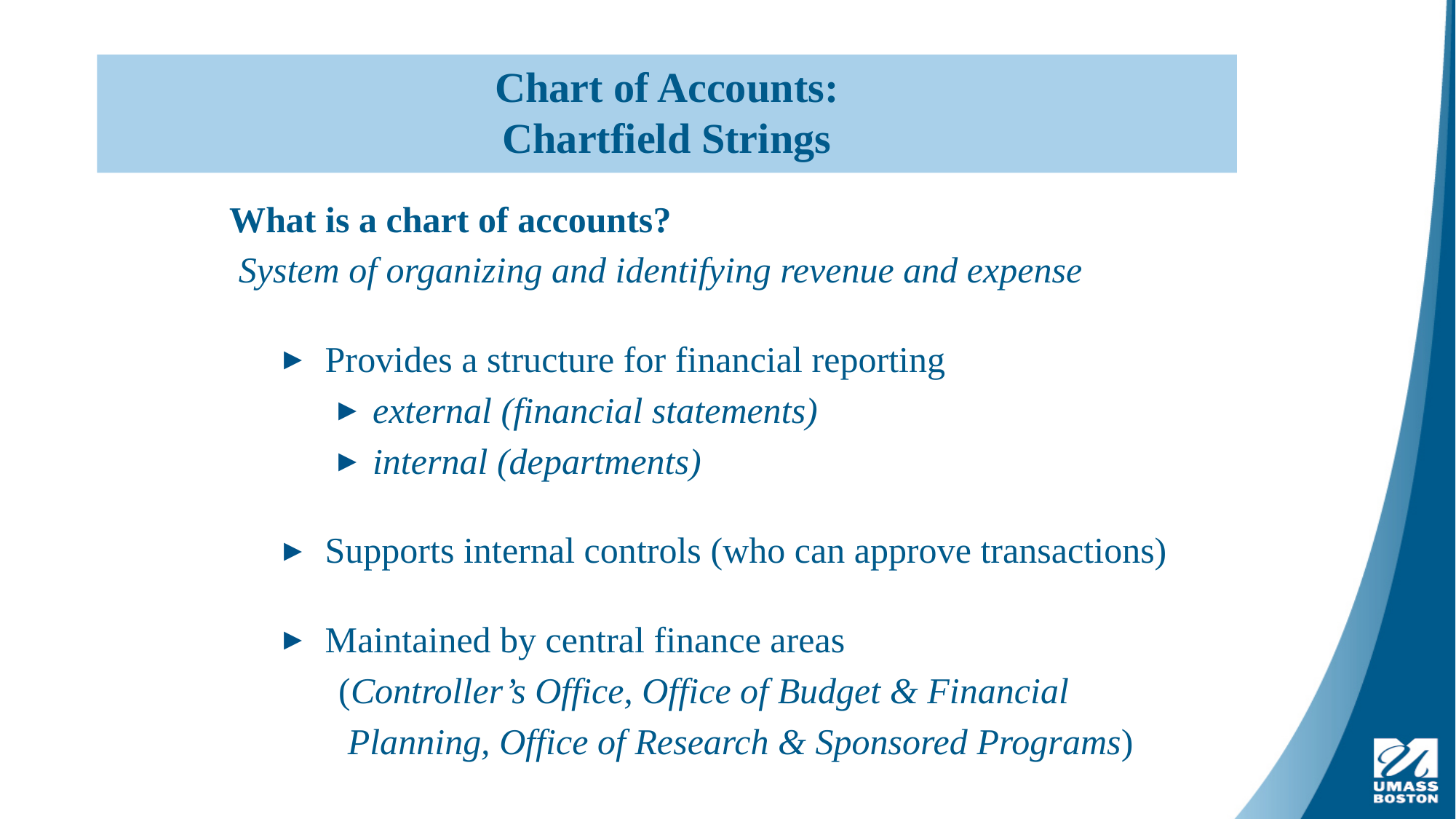

Chart of Accounts:
Chartfield Strings
# Chart of Accounts
What is a chart of accounts?
 System of organizing and identifying revenue and expense

Provides a structure for financial reporting
external (financial statements)
internal (departments)

Supports internal controls (who can approve transactions)

Maintained by central finance areas
      (Controller’s Office, Office of Budget & Financial
       Planning, Office of Research & Sponsored Programs)